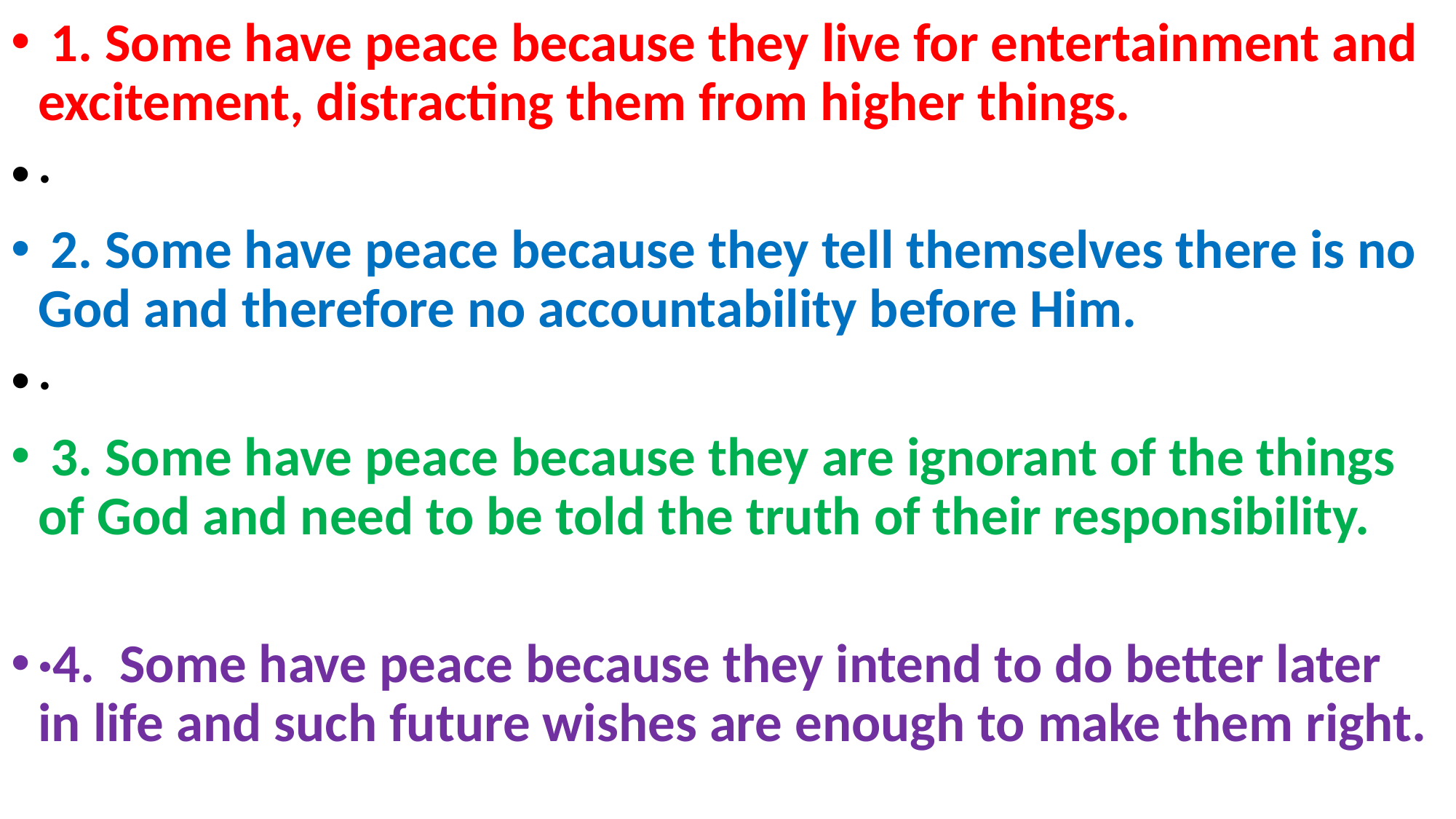

1. Some have peace because they live for entertainment and excitement, distracting them from higher things.
·
 2. Some have peace because they tell themselves there is no God and therefore no accountability before Him.
·
 3. Some have peace because they are ignorant of the things of God and need to be told the truth of their responsibility.

·4.  Some have peace because they intend to do better later in life and such future wishes are enough to make them right.